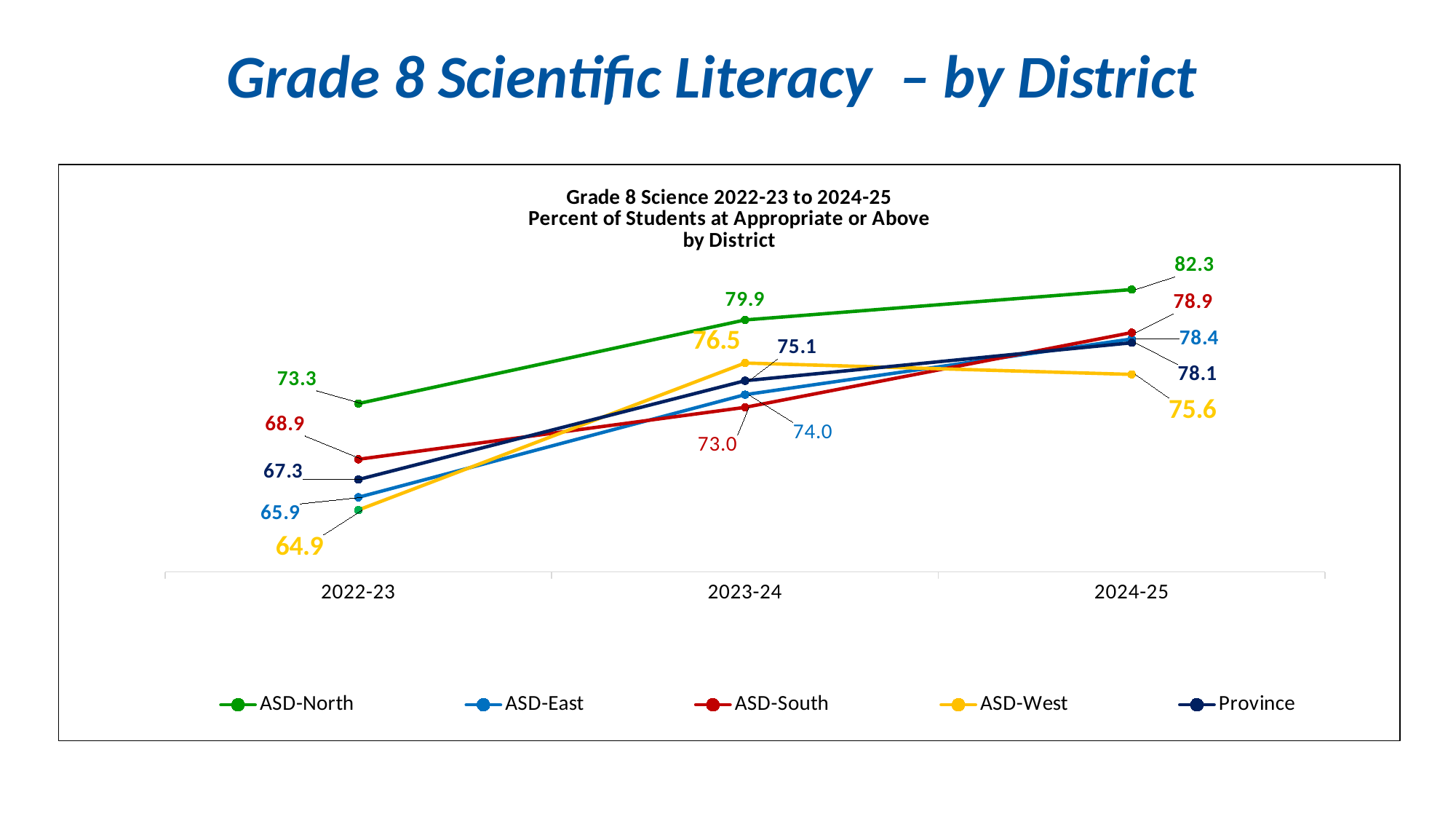

| Grade 8 Scientific Literacy – by District |
| --- |

### Chart: Grade 8 Science 2022-23 to 2024-25 Percent of Students at Appropriate or Above
by District

| Category | ASD-North | ASD-East | ASD-South | ASD-West | Province |
|---|---|---|---|---|---|
| 2022-23 | 73.3 | 65.9 | 68.9 | 64.9 | 67.3 |
| 2023-24 | 79.89999999999999 | 74.0 | 73.0 | 76.5 | 75.1 |
| 2024-25 | 82.30000000000001 | 78.39999999999999 | 78.9 | 75.6 | 78.1 |